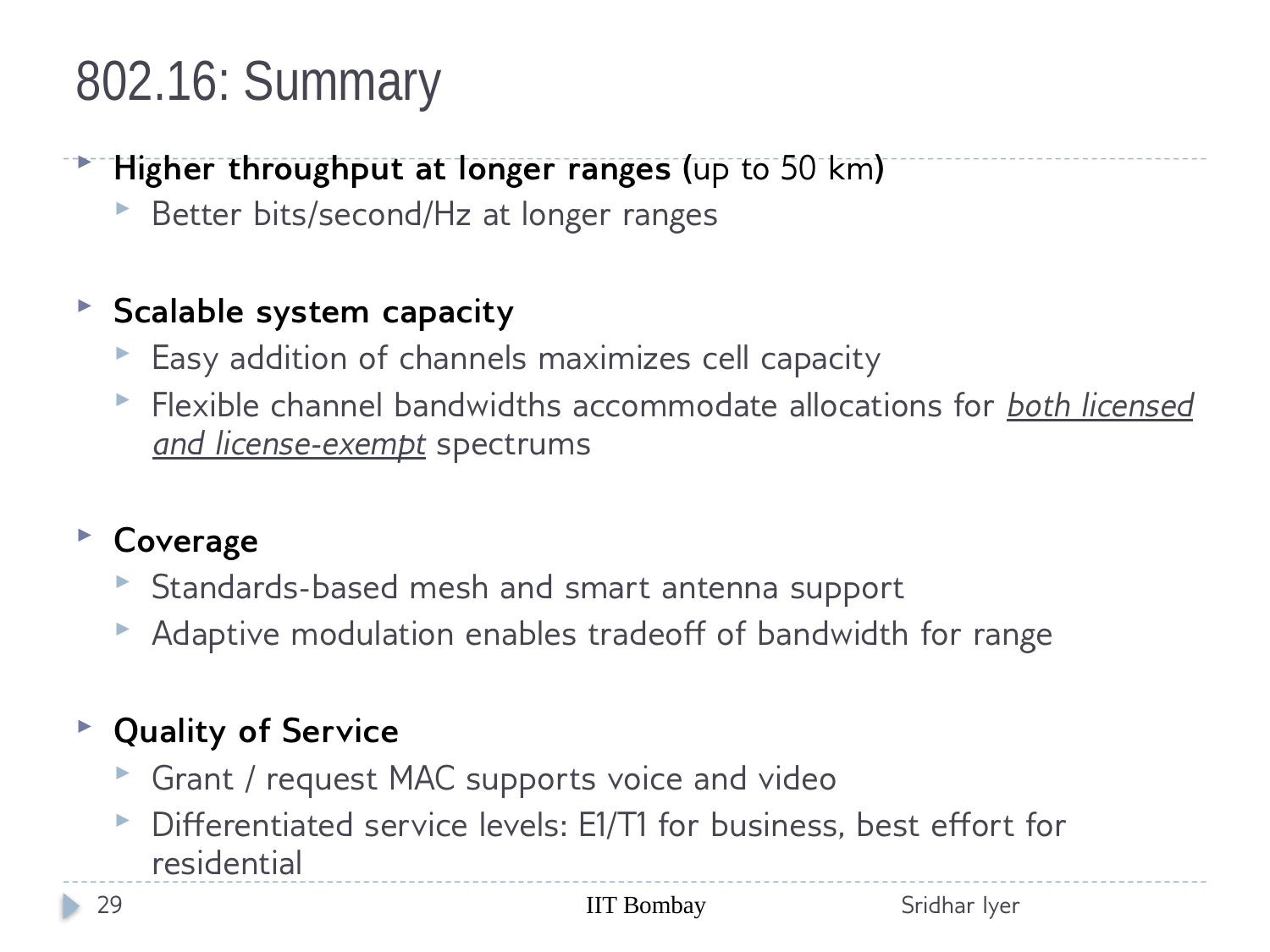

# 802.16: Summary
Higher throughput at longer ranges (up to 50 km)
Better bits/second/Hz at longer ranges

Scalable system capacity
Easy addition of channels maximizes cell capacity
Flexible channel bandwidths accommodate allocations for both licensed and license-exempt spectrums

Coverage
Standards-based mesh and smart antenna support
Adaptive modulation enables tradeoff of bandwidth for range

Quality of Service
Grant / request MAC supports voice and video
Differentiated service levels: E1/T1 for business, best effort for residential
29
IIT Bombay
Sridhar Iyer